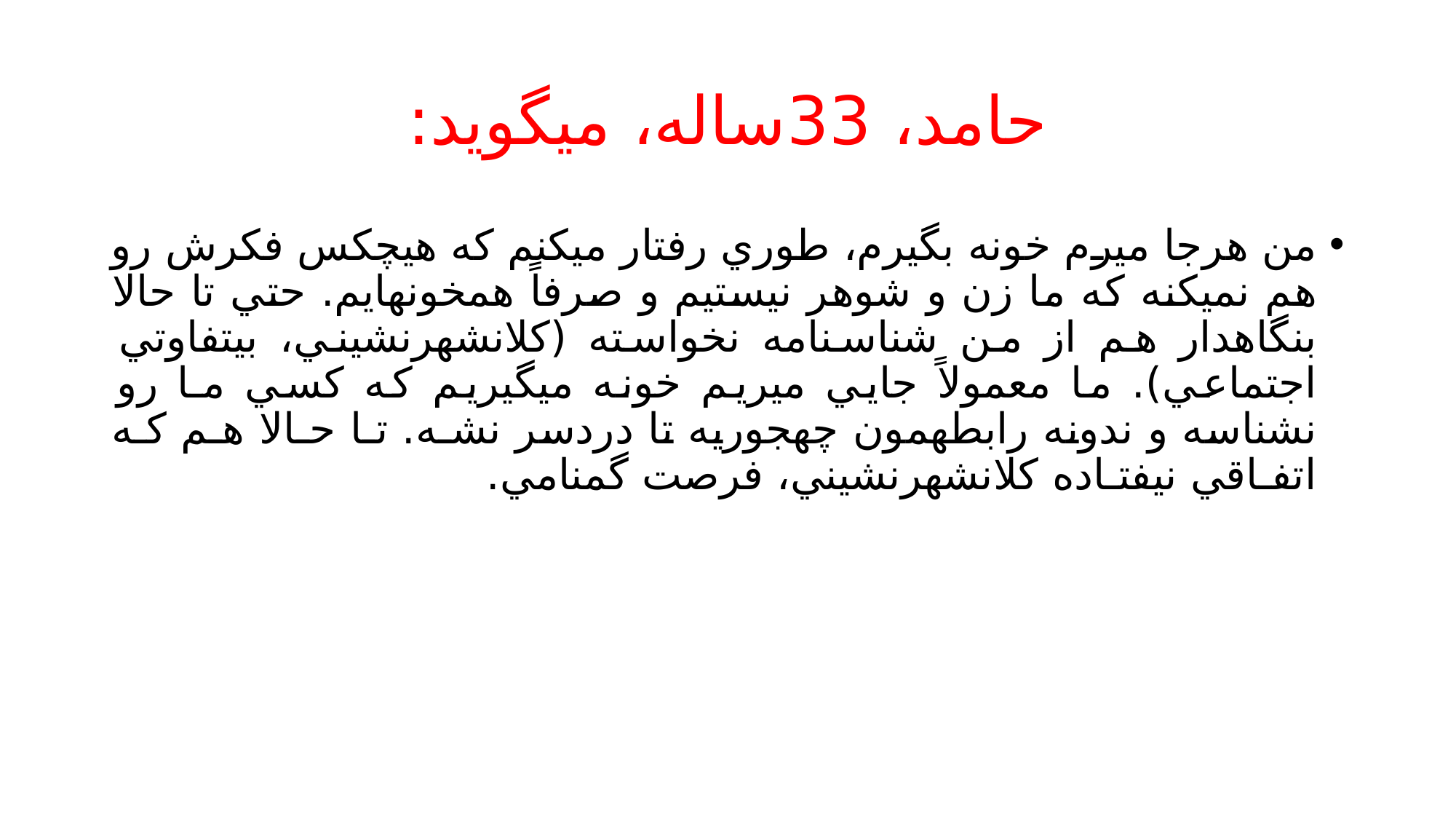

# حامد، 33ساله، ميگويد:
من هرجا ميرم خونه بگيرم، طوري رفتار ميكنم كه هيچكس فكرش رو هم نميكنه كه ما زن و شوهر نيستيم و صرفاً همخونهايم. حتي تا حالا بنگاهدار هم از من شناسنامه نخواسته (كلانشهرنشيني، بيتفاوتي اجتماعي). ما معمولاً جايي ميريم خونه ميگيريم كه كسي مـا رو نشناسه و ندونه رابطهمون چهجوريه تا دردسر نشـه. تـا حـالا هـم كـه اتفـاقي نيفتـاده كلانشهرنشيني، فرصت گمنامي.